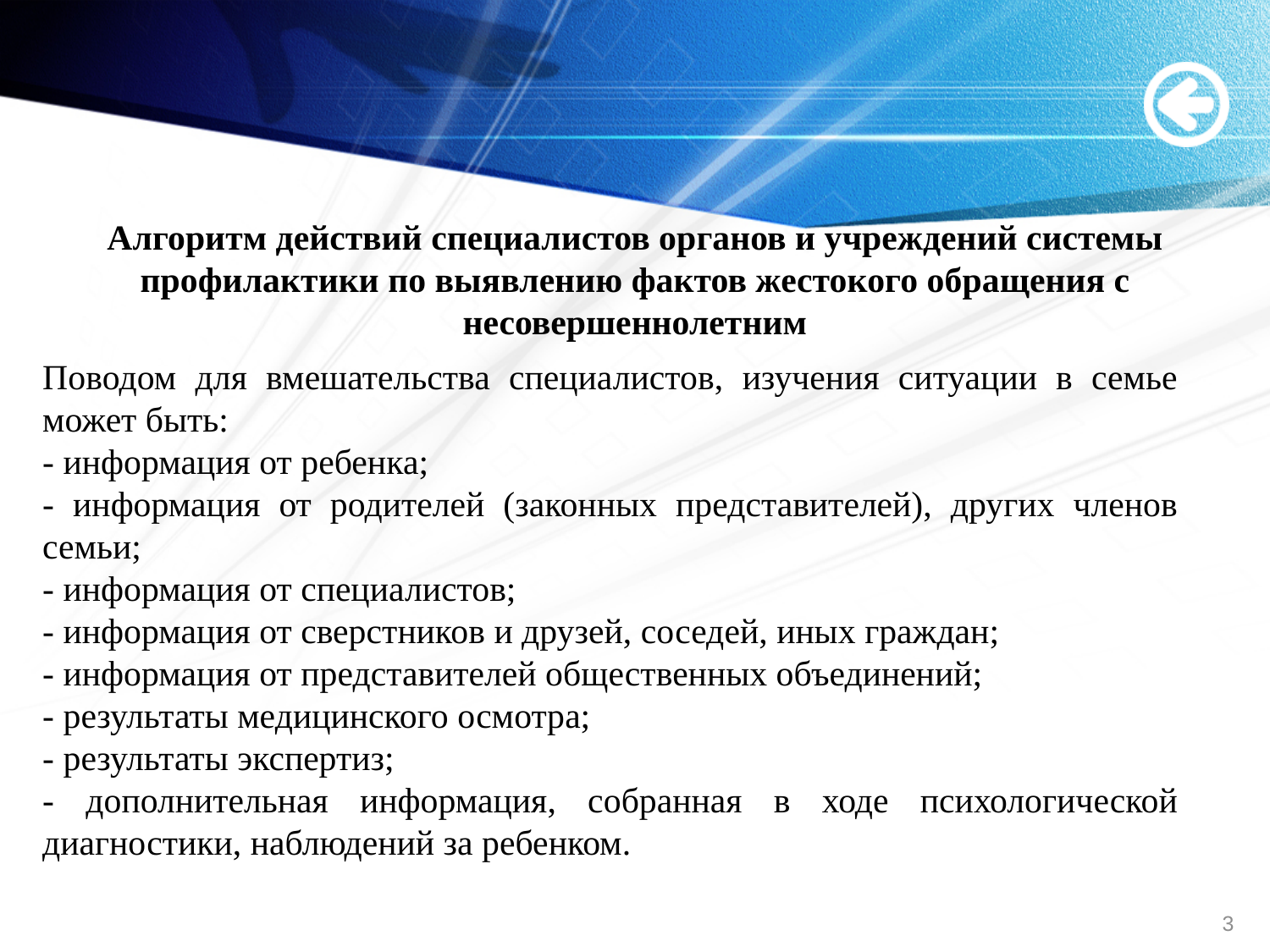

Алгоритм действий специалистов органов и учреждений системы профилактики по выявлению фактов жестокого обращения с несовершеннолетним
Поводом для вмешательства специалистов, изучения ситуации в семье может быть:
- информация от ребенка;
- информация от родителей (законных представителей), других членов семьи;
- информация от специалистов;
- информация от сверстников и друзей, соседей, иных граждан;
- информация от представителей общественных объединений;
- результаты медицинского осмотра;
- результаты экспертиз;
- дополнительная информация, собранная в ходе психологической диагностики, наблюдений за ребенком.
3